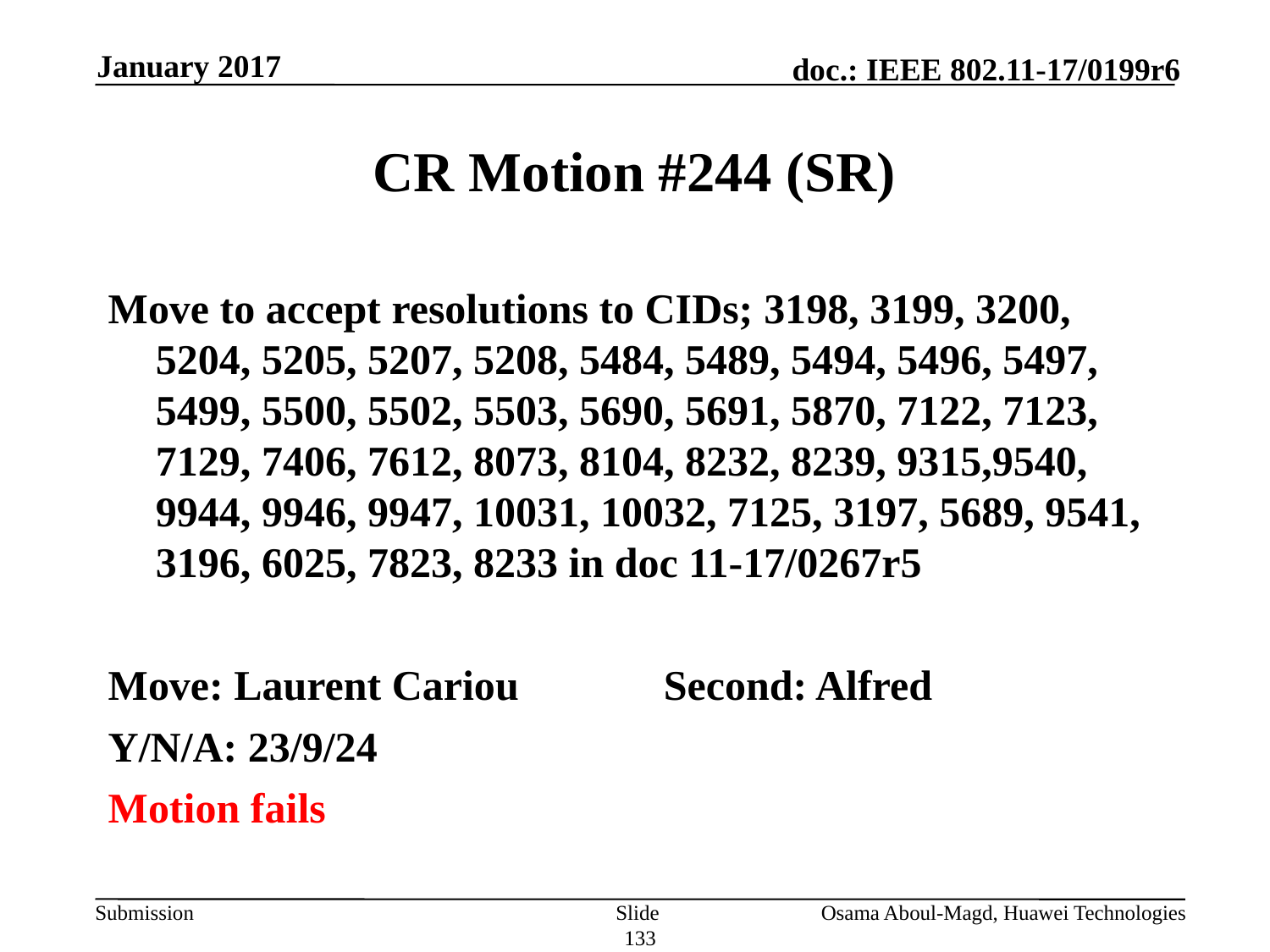

January 2017
# CR Motion #244 (SR)
Move to accept resolutions to CIDs; 3198, 3199, 3200, 5204, 5205, 5207, 5208, 5484, 5489, 5494, 5496, 5497, 5499, 5500, 5502, 5503, 5690, 5691, 5870, 7122, 7123, 7129, 7406, 7612, 8073, 8104, 8232, 8239, 9315,9540, 9944, 9946, 9947, 10031, 10032, 7125, 3197, 5689, 9541, 3196, 6025, 7823, 8233 in doc 11-17/0267r5

Move: Laurent Cariou		Second: Alfred
Y/N/A: 23/9/24
Motion fails

Slide 133
Osama Aboul-Magd, Huawei Technologies